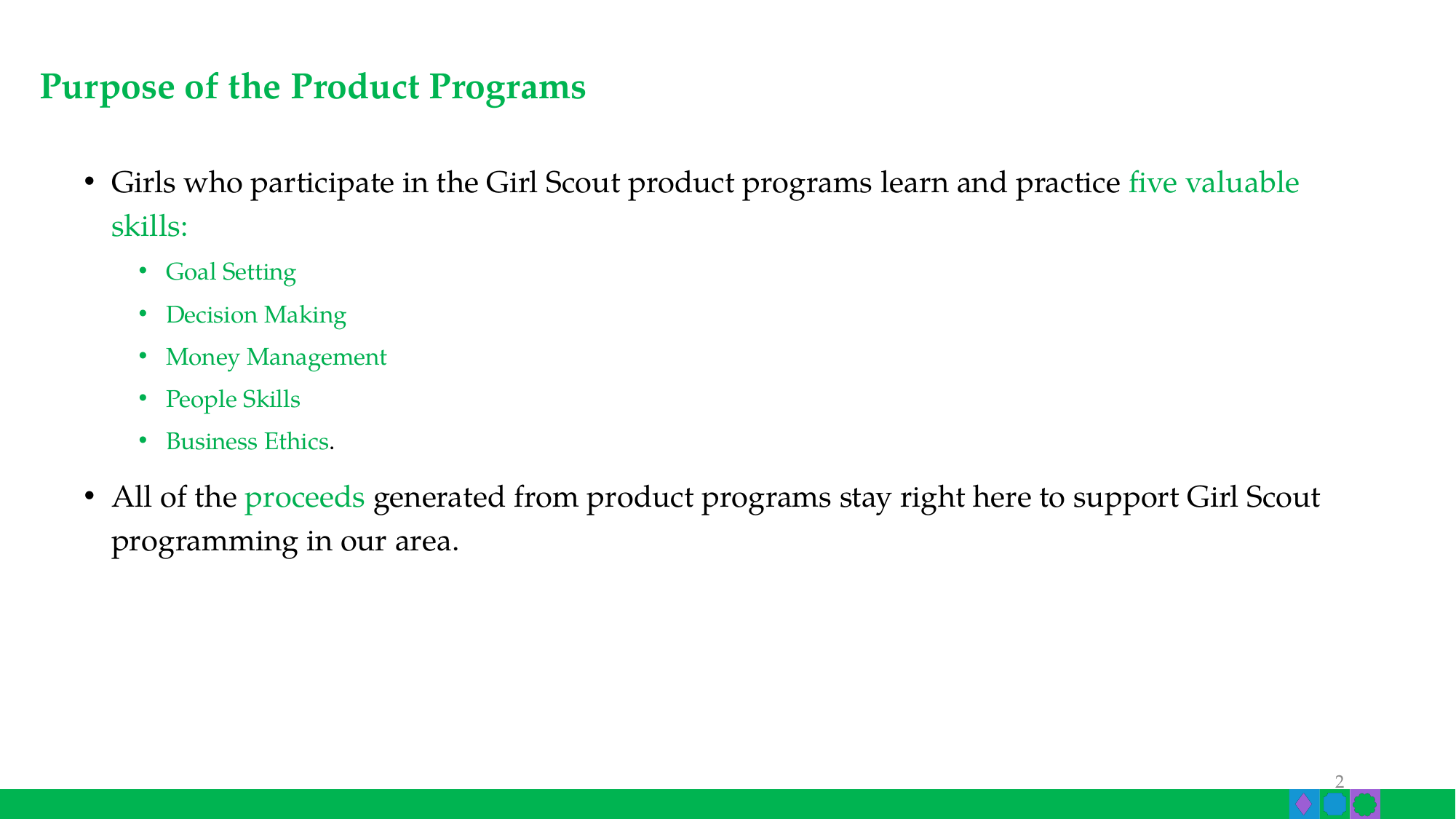

# Purpose of the Product Programs
Girls who participate in the Girl Scout product programs learn and practice five valuable skills:
Goal Setting
Decision Making
Money Management
People Skills
Business Ethics.
All of the proceeds generated from product programs stay right here to support Girl Scout programming in our area.
2